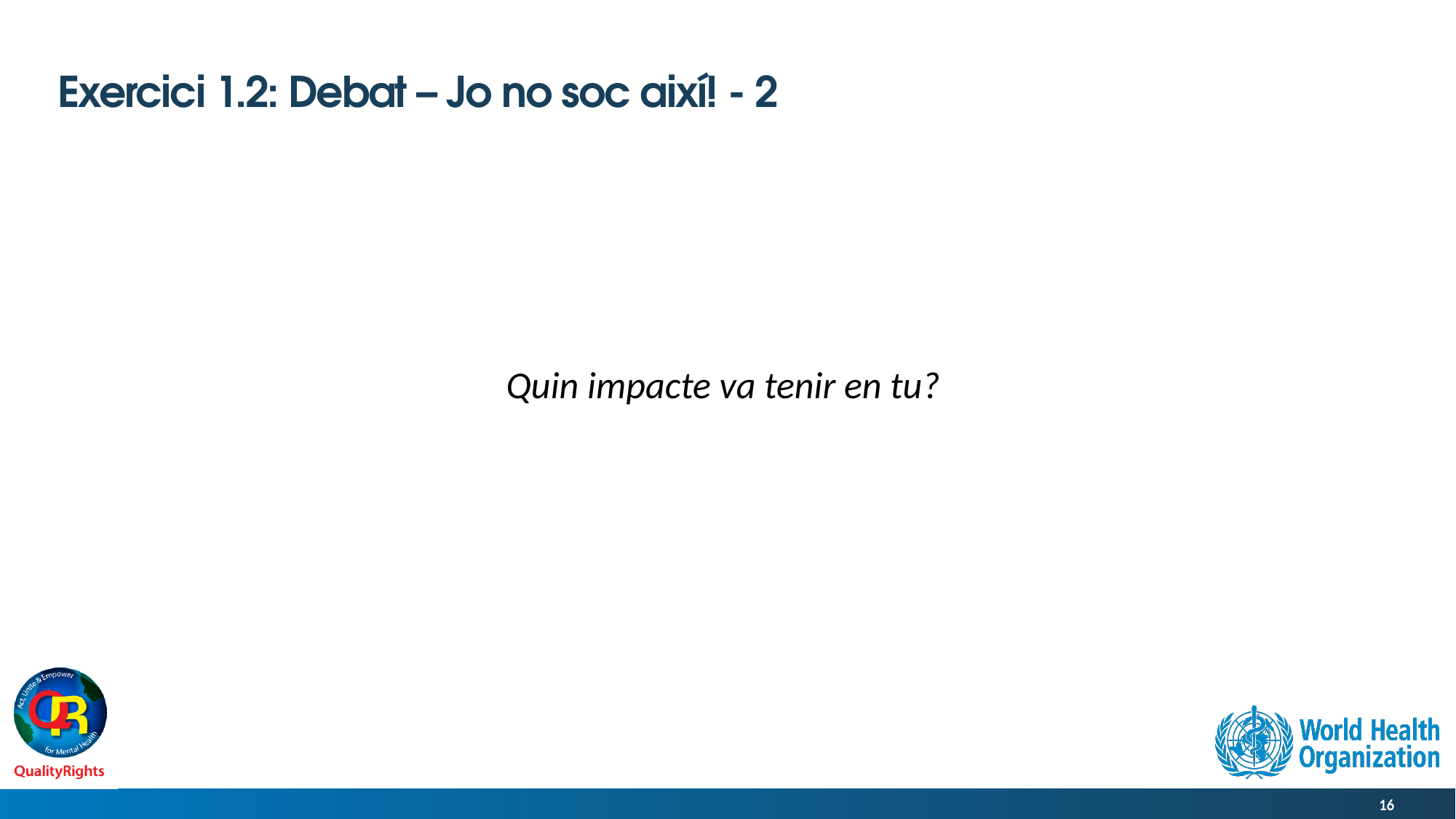

# Exercici 1.2: Debat – Jo no soc així! - 2

Quin impacte va tenir en tu?
16